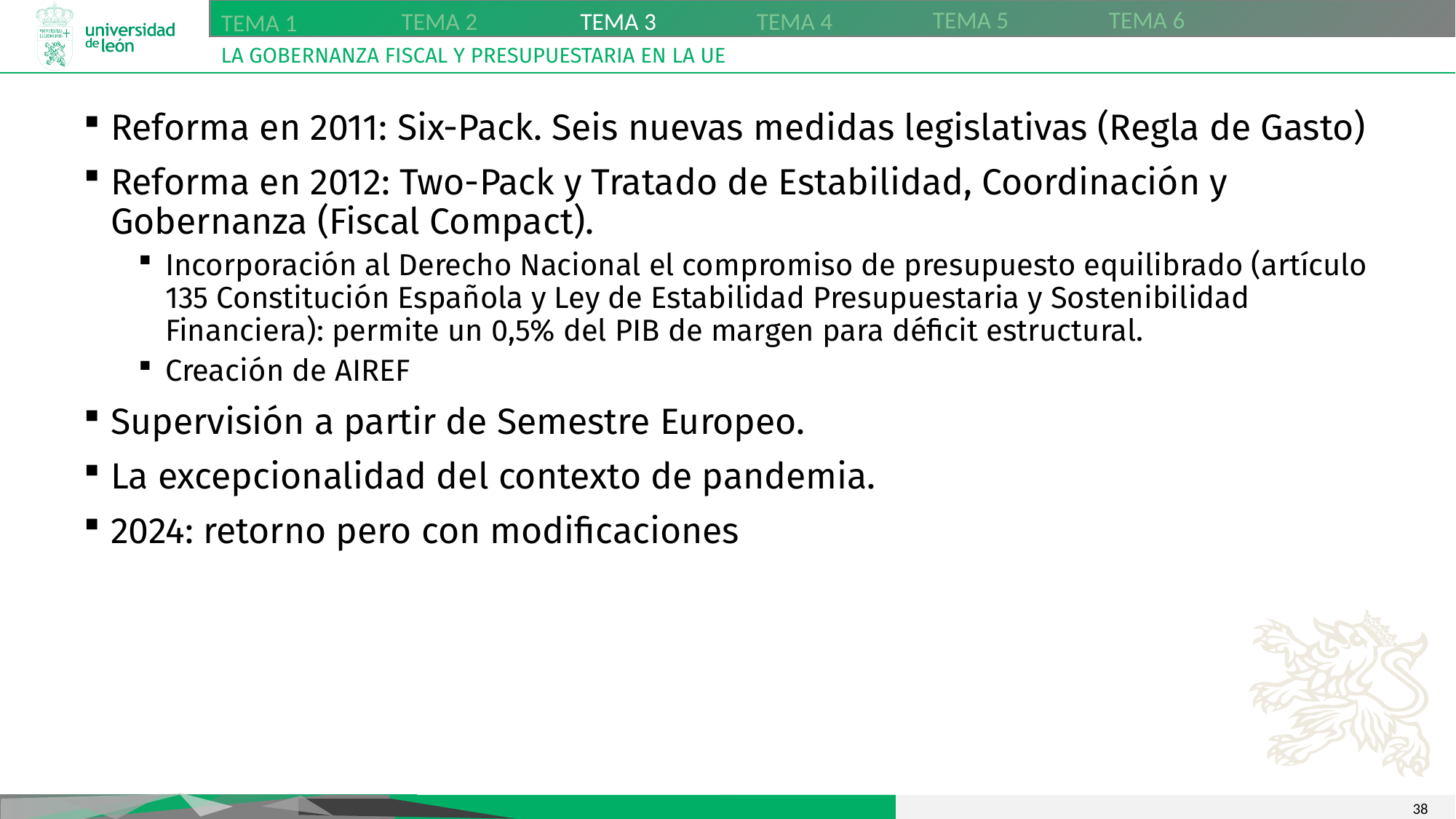

TEMA 5
TEMA 6

TEMA 2
TEMA 3
TEMA 4

TEMA 1
# La gobernanza fiscal y presupuestaria en la UE
Reforma en 2011: Six-Pack. Seis nuevas medidas legislativas (Regla de Gasto)
Reforma en 2012: Two-Pack y Tratado de Estabilidad, Coordinación y Gobernanza (Fiscal Compact).
Incorporación al Derecho Nacional el compromiso de presupuesto equilibrado (artículo 135 Constitución Española y Ley de Estabilidad Presupuestaria y Sostenibilidad Financiera): permite un 0,5% del PIB de margen para déficit estructural.
Creación de AIREF
Supervisión a partir de Semestre Europeo.
La excepcionalidad del contexto de pandemia.
2024: retorno pero con modificaciones

38